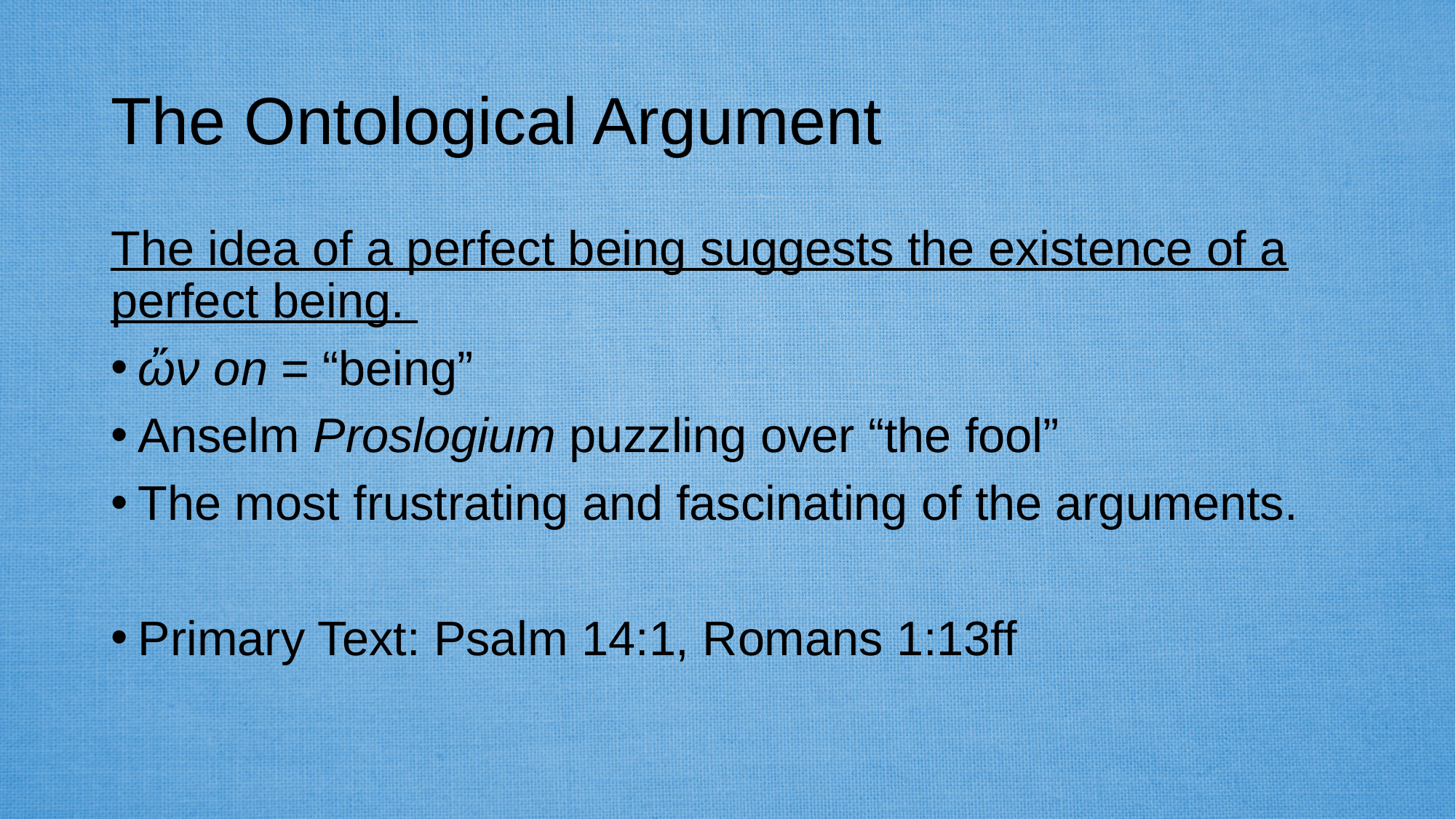

# The Ontological Argument
The idea of a perfect being suggests the existence of a perfect being.
ὤν on = “being”
Anselm Proslogium puzzling over “the fool”
The most frustrating and fascinating of the arguments.

Primary Text: Psalm 14:1, Romans 1:13ff